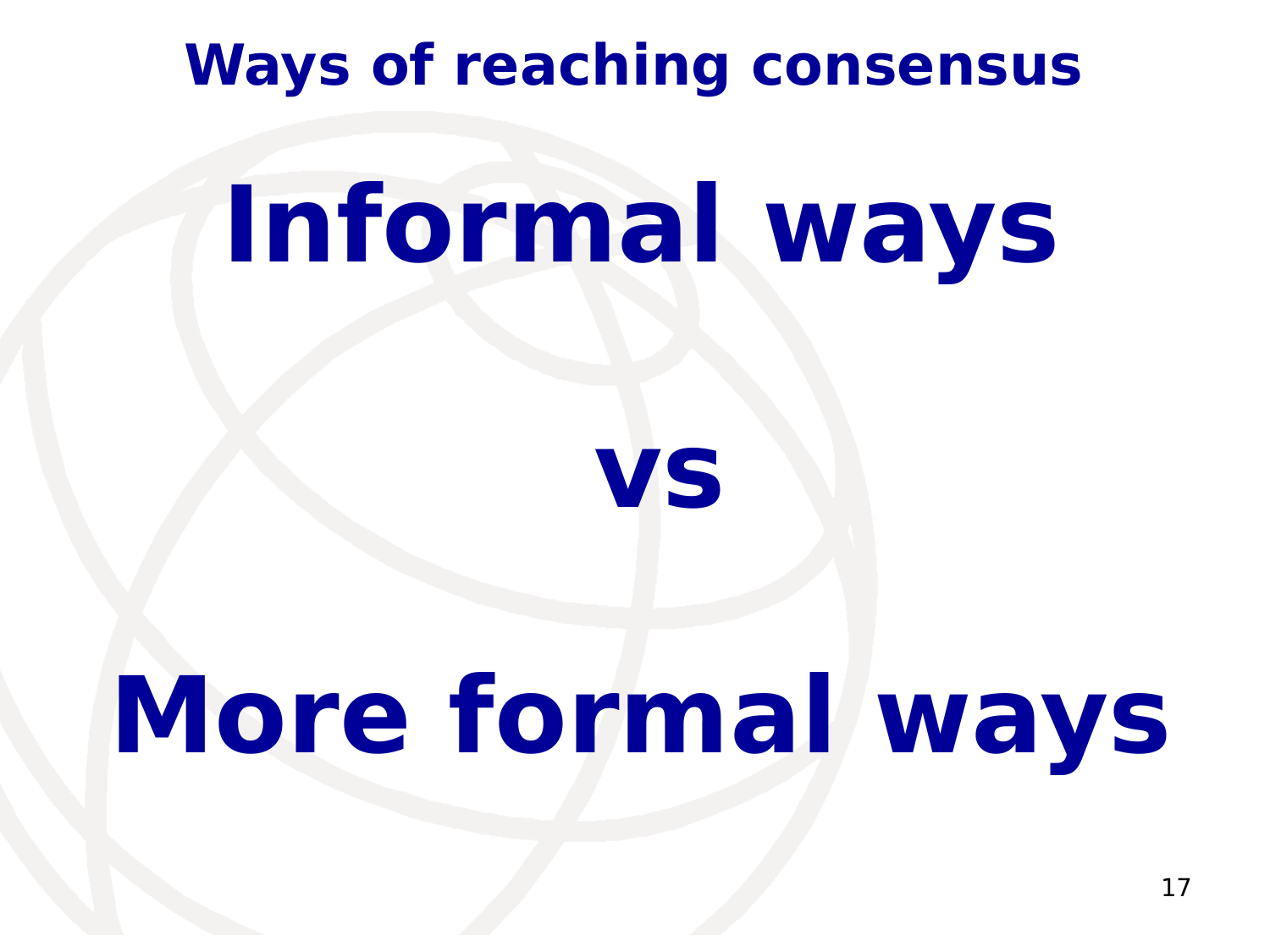

# Ways of reaching consensus
Informal ways

vs

More formal ways
17